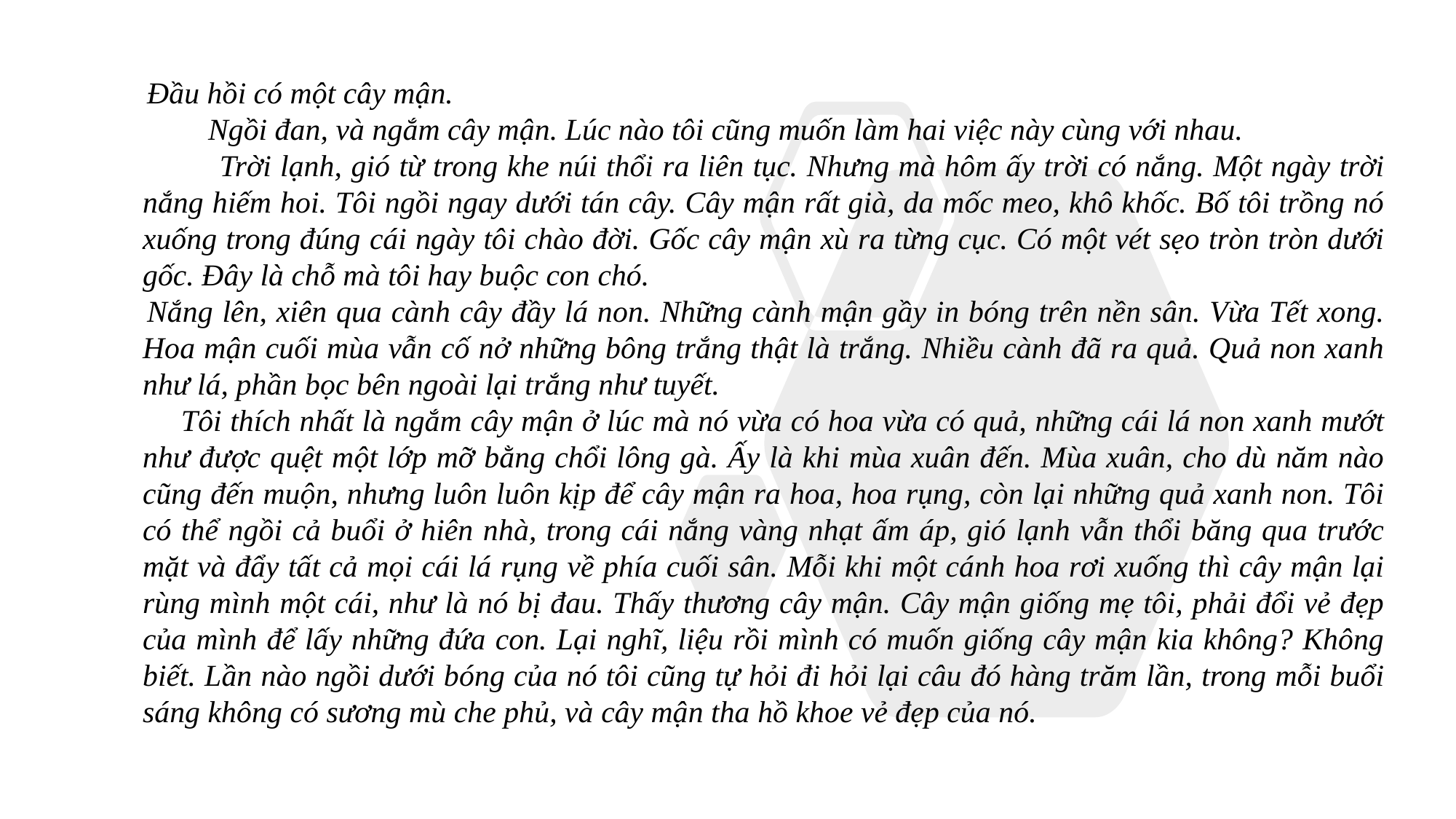

Đầu hồi có một cây mận.
        Ngồi đan, và ngắm cây mận. Lúc nào tôi cũng muốn làm hai việc này cùng với nhau.
        Trời lạnh, gió từ trong khe núi thổi ra liên tục. Nhưng mà hôm ấy trời có nắng. Một ngày trời nắng hiếm hoi. Tôi ngồi ngay dưới tán cây. Cây mận rất già, da mốc meo, khô khốc. Bố tôi trồng nó xuống trong đúng cái ngày tôi chào đời. Gốc cây mận xù ra từng cục. Có một vét sẹo tròn tròn dưới gốc. Đây là chỗ mà tôi hay buộc con chó.
Nắng lên, xiên qua cành cây đầy lá non. Những cành mận gầy in bóng trên nền sân. Vừa Tết xong. Hoa mận cuối mùa vẫn cố nở những bông trắng thật là trắng. Nhiều cành đã ra quả. Quả non xanh như lá, phần bọc bên ngoài lại trắng như tuyết.
    Tôi thích nhất là ngắm cây mận ở lúc mà nó vừa có hoa vừa có quả, những cái lá non xanh mướt như được quệt một lớp mỡ bằng chổi lông gà. Ấy là khi mùa xuân đến. Mùa xuân, cho dù năm nào cũng đến muộn, nhưng luôn luôn kịp để cây mận ra hoa, hoa rụng, còn lại những quả xanh non. Tôi có thể ngồi cả buổi ở hiên nhà, trong cái nắng vàng nhạt ấm áp, gió lạnh vẫn thổi băng qua trước mặt và đẩy tất cả mọi cái lá rụng về phía cuối sân. Mỗi khi một cánh hoa rơi xuống thì cây mận lại rùng mình một cái, như là nó bị đau. Thấy thương cây mận. Cây mận giống mẹ tôi, phải đổi vẻ đẹp của mình để lấy những đứa con. Lại nghĩ, liệu rồi mình có muốn giống cây mận kia không? Không biết. Lần nào ngồi dưới bóng của nó tôi cũng tự hỏi đi hỏi lại câu đó hàng trăm lần, trong mỗi buổi sáng không có sương mù che phủ, và cây mận tha hồ khoe vẻ đẹp của nó.